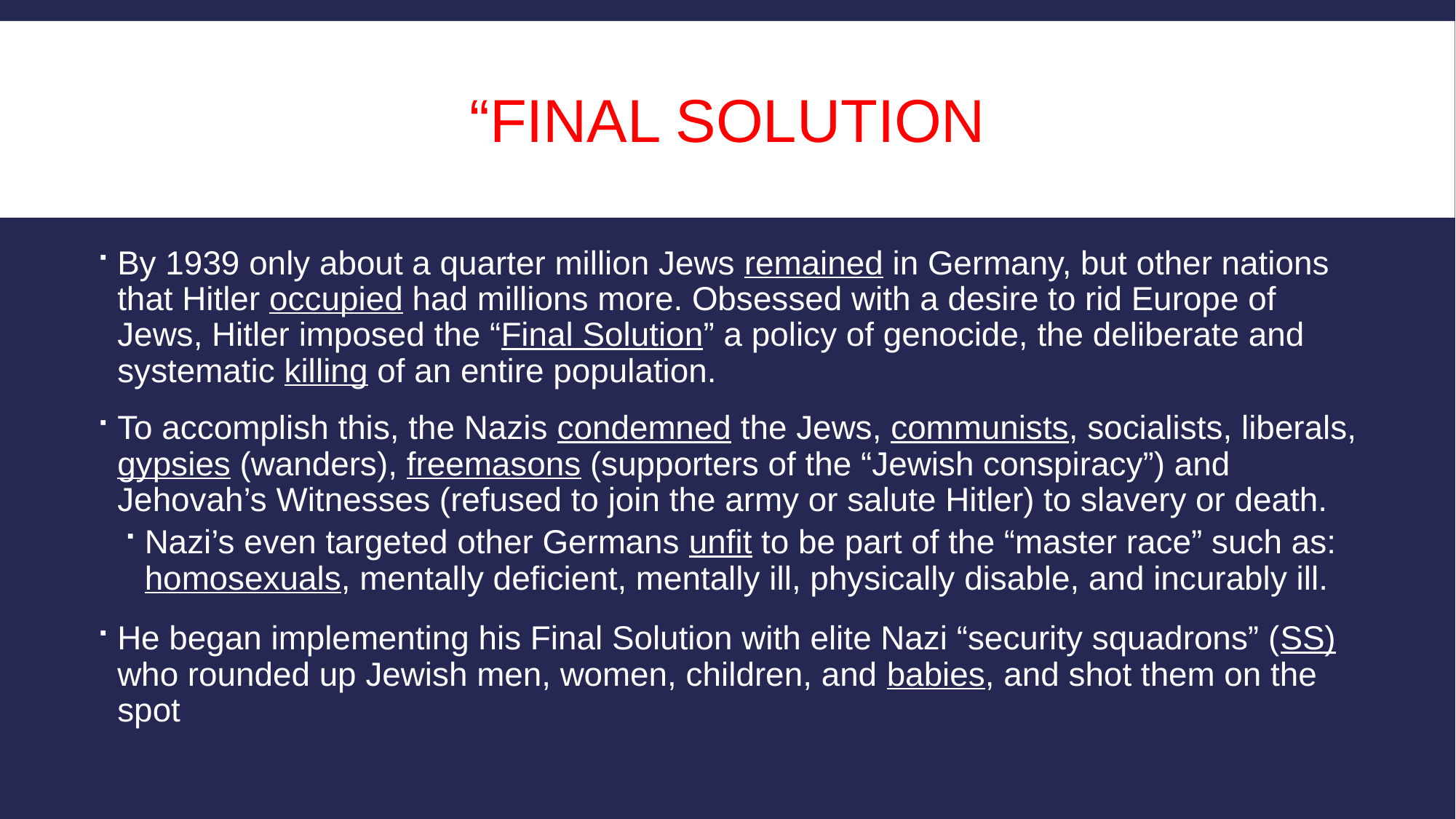

# “Final Solution
By 1939 only about a quarter million Jews remained in Germany, but other nations that Hitler occupied had millions more. Obsessed with a desire to rid Europe of Jews, Hitler imposed the “Final Solution” a policy of genocide, the deliberate and systematic killing of an entire population.
To accomplish this, the Nazis condemned the Jews, communists, socialists, liberals, gypsies (wanders), freemasons (supporters of the “Jewish conspiracy”) and Jehovah’s Witnesses (refused to join the army or salute Hitler) to slavery or death.
Nazi’s even targeted other Germans unfit to be part of the “master race” such as: homosexuals, mentally deficient, mentally ill, physically disable, and incurably ill.
He began implementing his Final Solution with elite Nazi “security squadrons” (SS) who rounded up Jewish men, women, children, and babies, and shot them on the spot